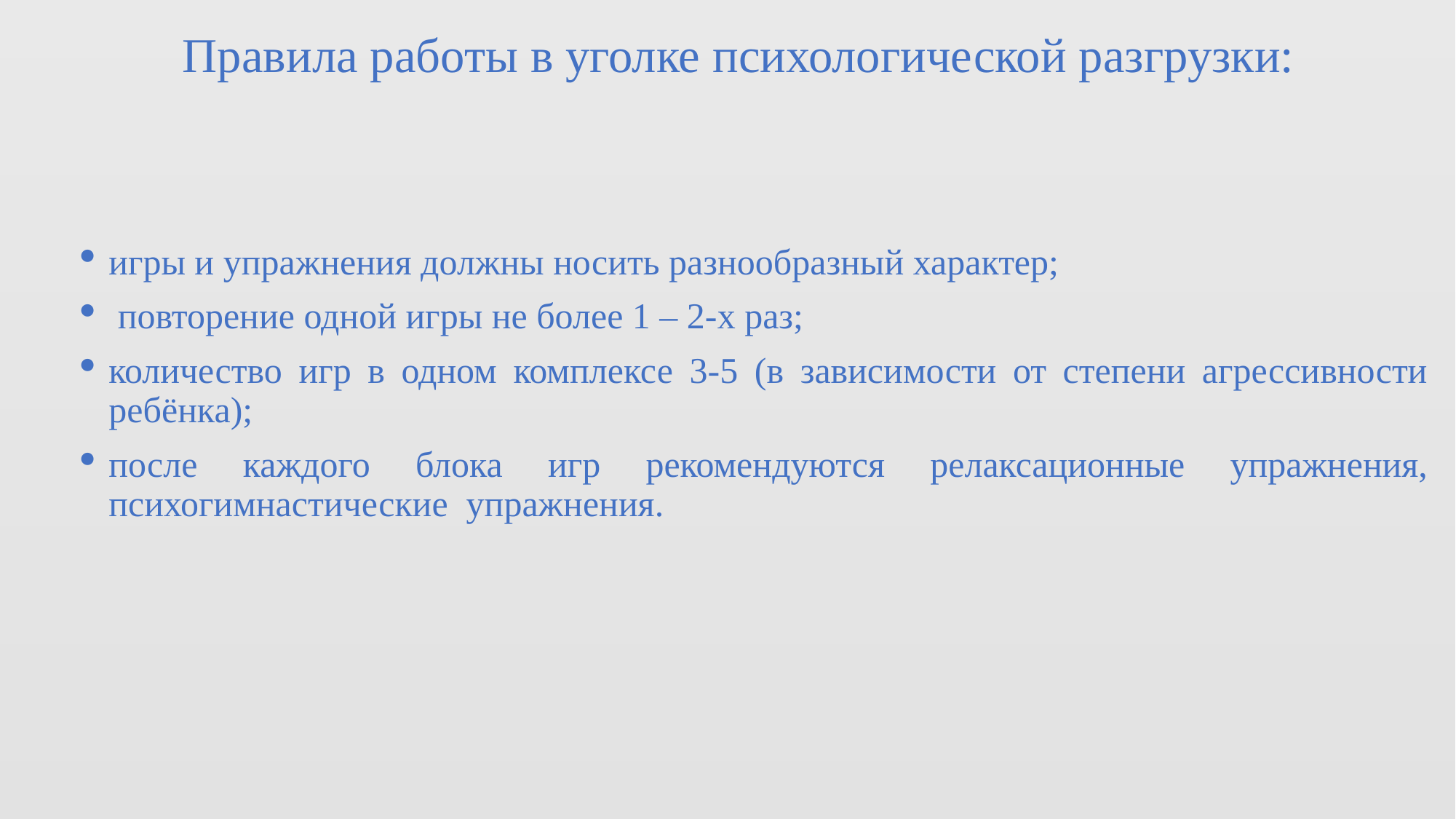

# Правила работы в уголке психологической разгрузки:

игры и упражнения должны носить разнообразный характер;
 повторение одной игры не более 1 – 2-х раз;
количество игр в одном комплексе 3-5 (в зависимости от степени агрессивности ребёнка);
после каждого блока игр рекомендуются релаксационные упражнения, психогимнастические  упражнения.